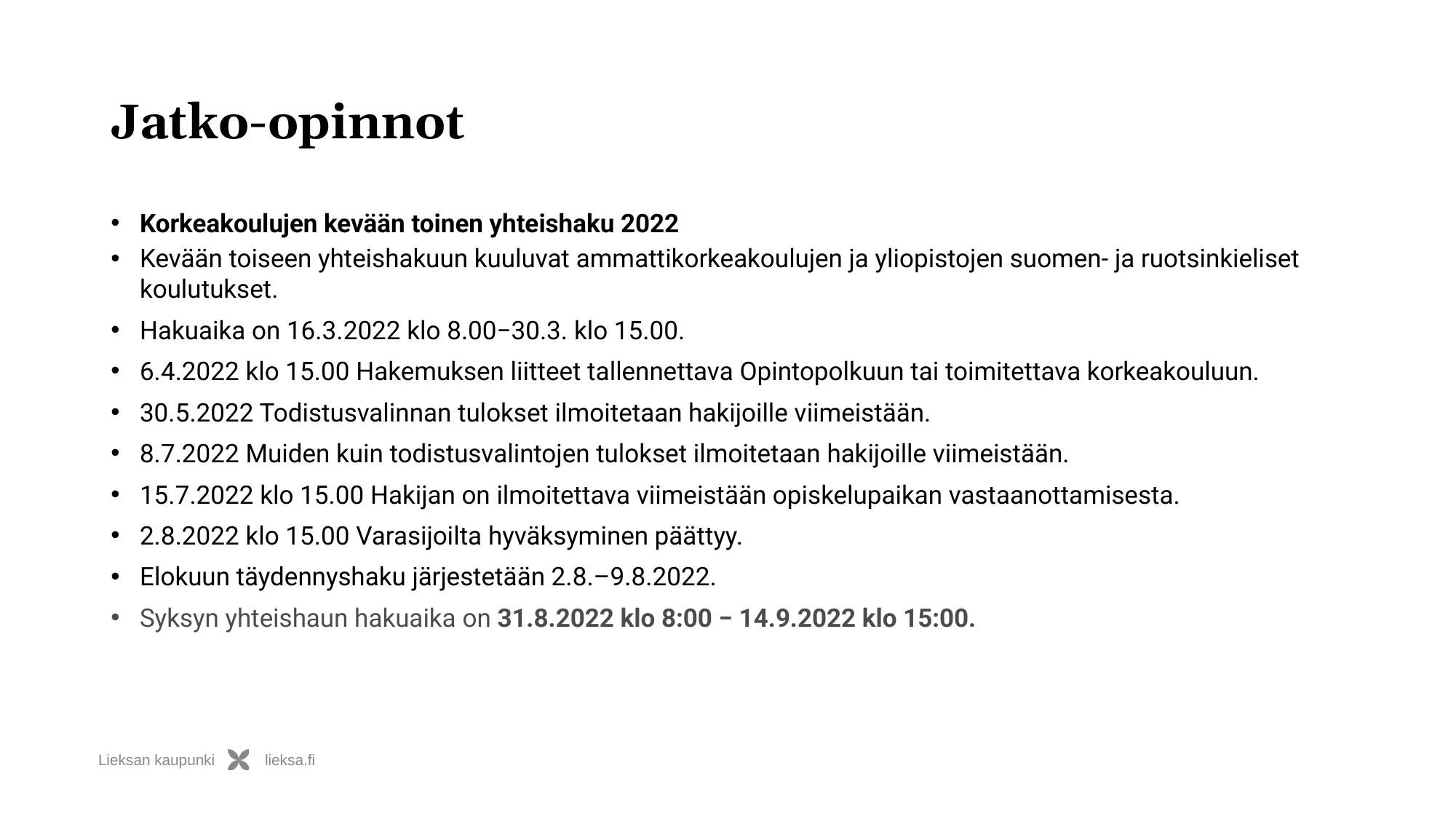

# Jatko-opinnot
Korkeakoulujen kevään toinen yhteishaku 2022
Kevään toiseen yhteishakuun kuuluvat ammattikorkeakoulujen ja yliopistojen suomen- ja ruotsinkieliset koulutukset.
Hakuaika on 16.3.2022 klo 8.00−30.3. klo 15.00.
6.4.2022 klo 15.00 Hakemuksen liitteet tallennettava Opintopolkuun tai toimitettava korkeakouluun.
30.5.2022 Todistusvalinnan tulokset ilmoitetaan hakijoille viimeistään.
8.7.2022 Muiden kuin todistusvalintojen tulokset ilmoitetaan hakijoille viimeistään.
15.7.2022 klo 15.00 Hakijan on ilmoitettava viimeistään opiskelupaikan vastaanottamisesta.
2.8.2022 klo 15.00 Varasijoilta hyväksyminen päättyy.
Elokuun täydennyshaku järjestetään 2.8.–9.8.2022.
Syksyn yhteishaun hakuaika on 31.8.2022 klo 8:00 − 14.9.2022 klo 15:00.